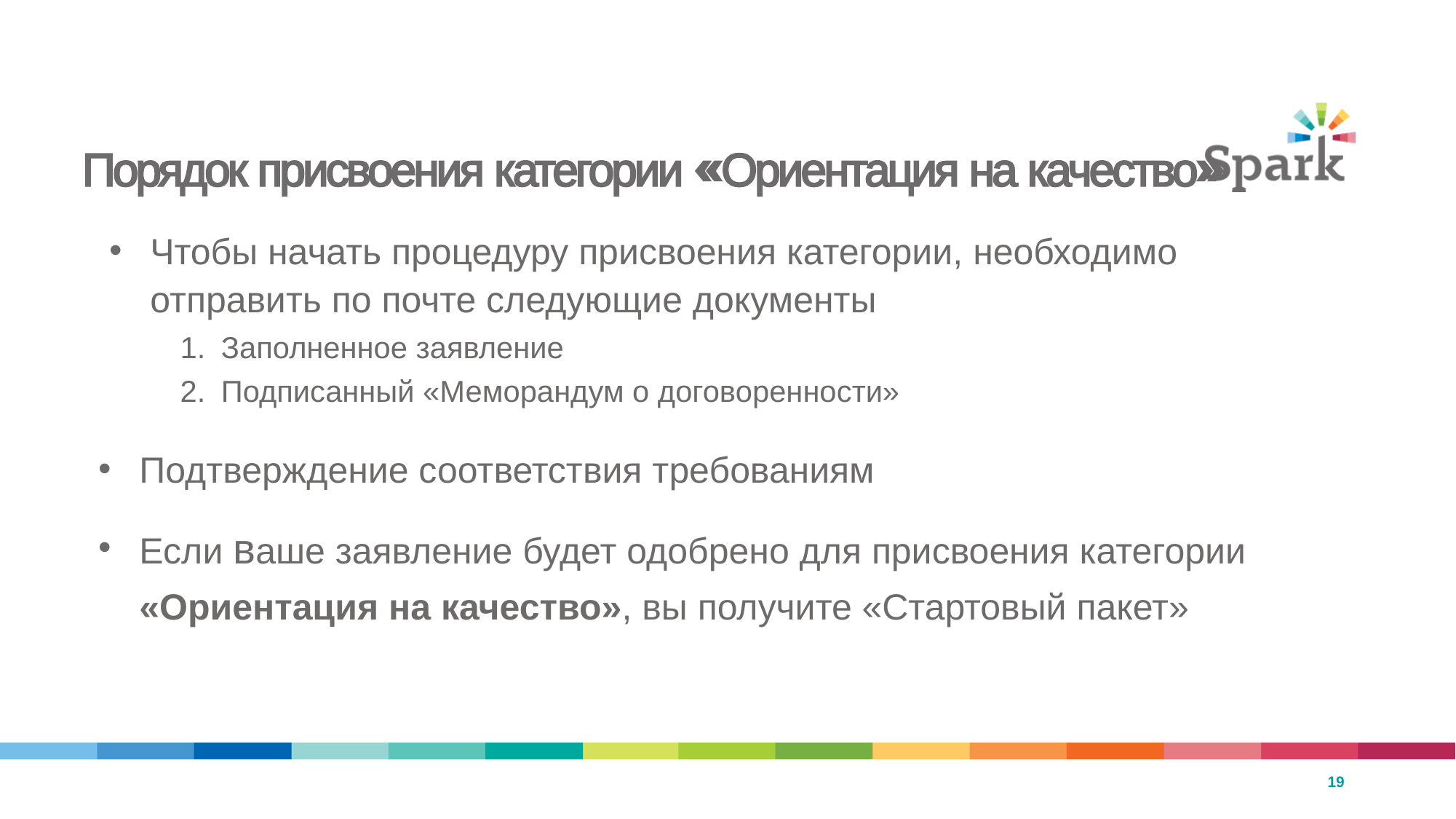

19
# Порядок присвоения категории «Ориентация на качество»
Чтобы начать процедуру присвоения категории, необходимо отправить по почте следующие документы
Заполненное заявление
Подписанный «Меморандум о договоренности»
Подтверждение соответствия требованиям
Если ваше заявление будет одобрено для присвоения категории «Ориентация на качество», вы получите «Стартовый пакет»